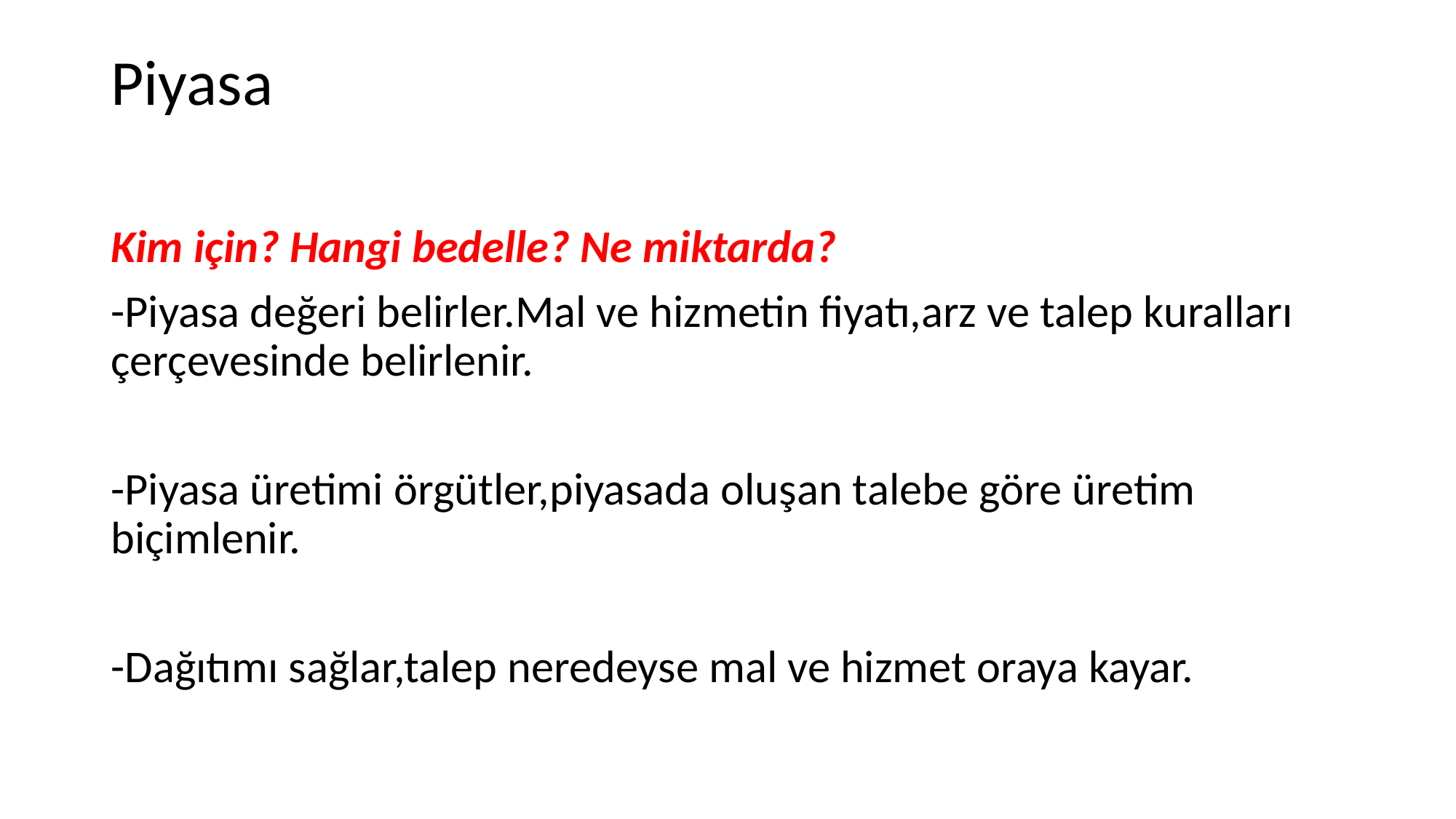

# Piyasa
Kim için? Hangi bedelle? Ne miktarda?
-Piyasa değeri belirler.Mal ve hizmetin fiyatı,arz ve talep kuralları çerçevesinde belirlenir.

-Piyasa üretimi örgütler,piyasada oluşan talebe göre üretim biçimlenir.

-Dağıtımı sağlar,talep neredeyse mal ve hizmet oraya kayar.